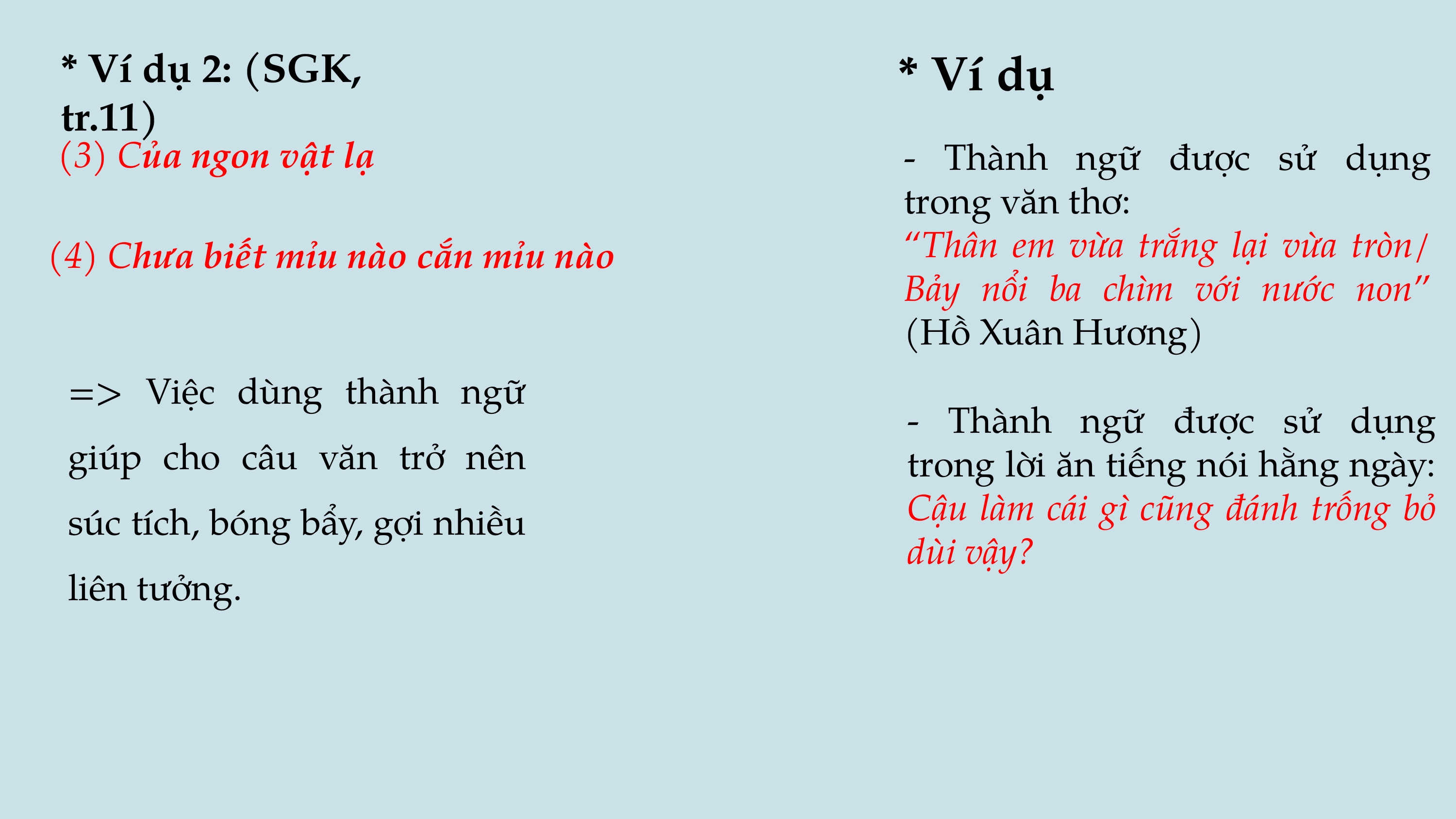

* Ví dụ 2: (SGK, tr.11)
* Ví dụ
- Thành ngữ được sử dụng trong văn thơ:
“Thân em vừa trắng lại vừa tròn/ Bảy nổi ba chìm với nước non” (Hồ Xuân Hương)
(3) Của ngon vật lạ
(4) Chưa biết mỉu nào cắn mỉu nào
=> Việc dùng thành ngữ giúp cho câu văn trở nên súc tích, bóng bẩy, gợi nhiều liên tưởng.
- Thành ngữ được sử dụng trong lời ăn tiếng nói hằng ngày: Cậu làm cái gì cũng đánh trống bỏ dùi vậy?